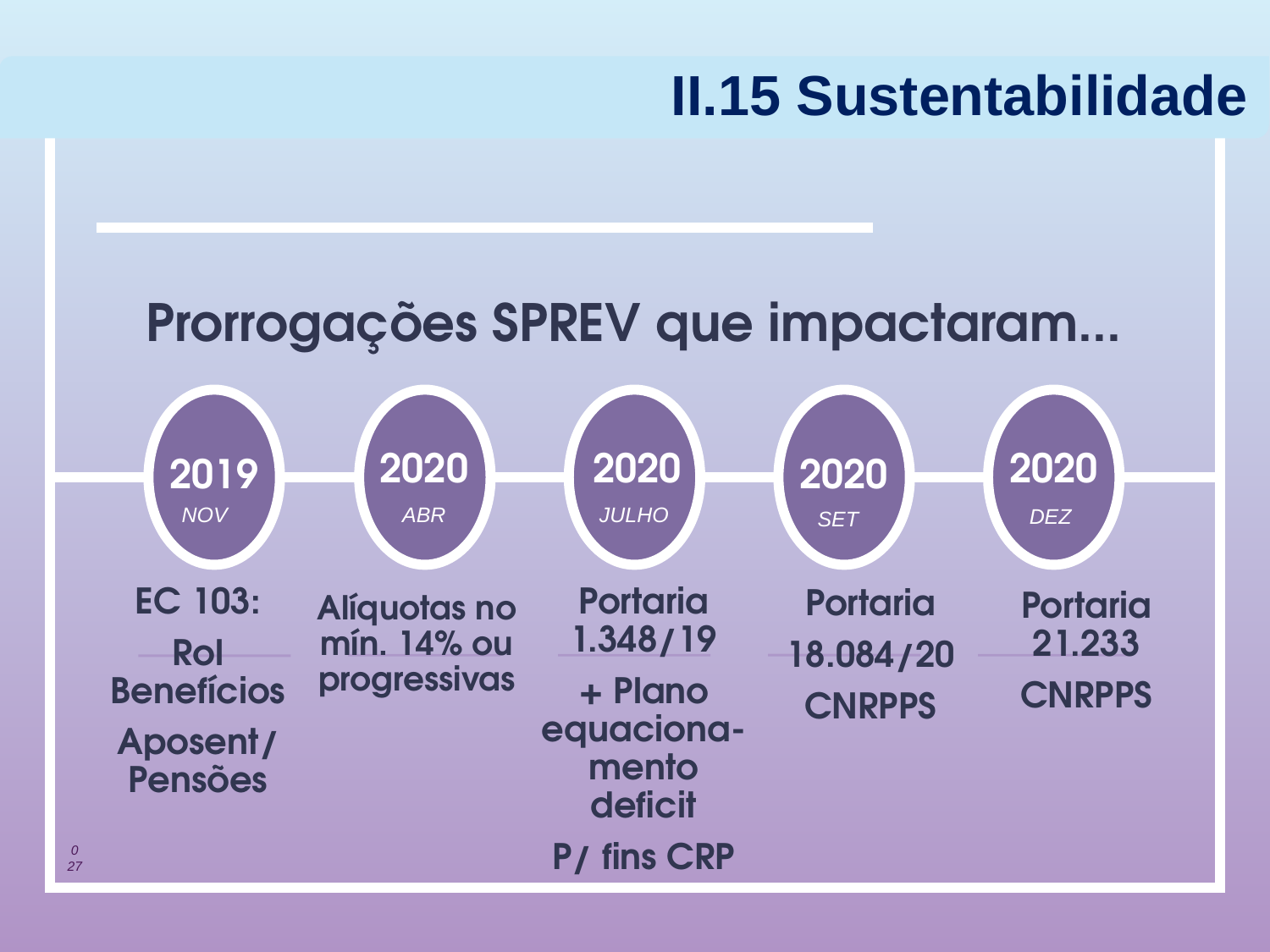

II.15 Sustentabilidade
# Prorrogações SPREV que impactaram...
2020
2020
2020
2019
2020
NOV
ABR
JULHO
DEZ
SET
EC 103:
Rol Benefícios
Aposent/Pensões
Portaria 1.348/19
+ Plano equaciona-mento deficit
P/ fins CRP
Portaria
18.084/20
CNRPPS
Portaria 21.233
CNRPPS
Alíquotas no mín. 14% ou progressivas
027